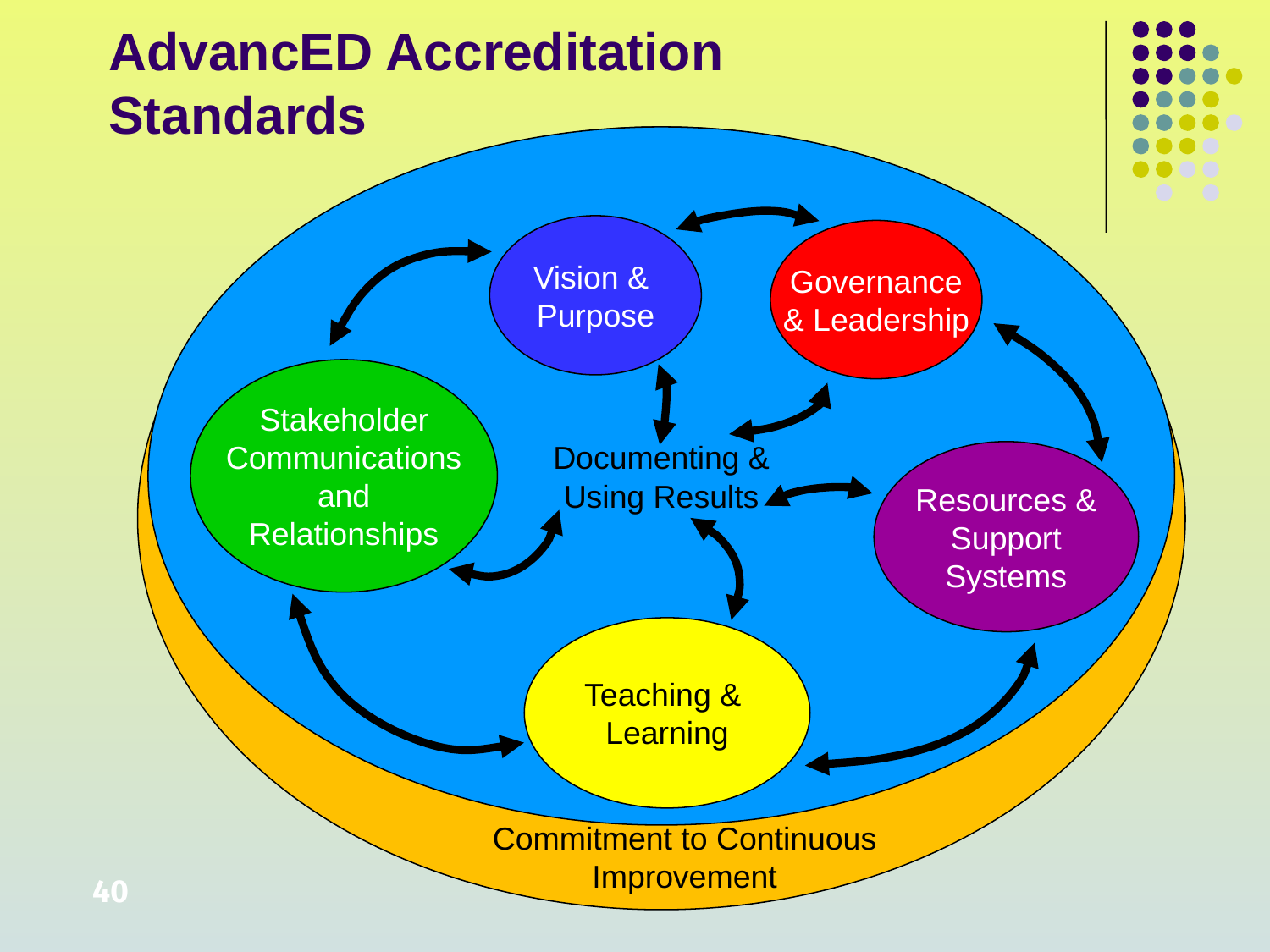

AdvancED Accreditation Standards
Commitment
to Continuous
Improvement
Documenting &
Using Results

Vision &
Purpose
Governance
& Leadership

Stakeholder
Communications
and
Relationships

Resources &
Support
Systems

Teaching &
Learning

Commitment to Continuous Improvement
40